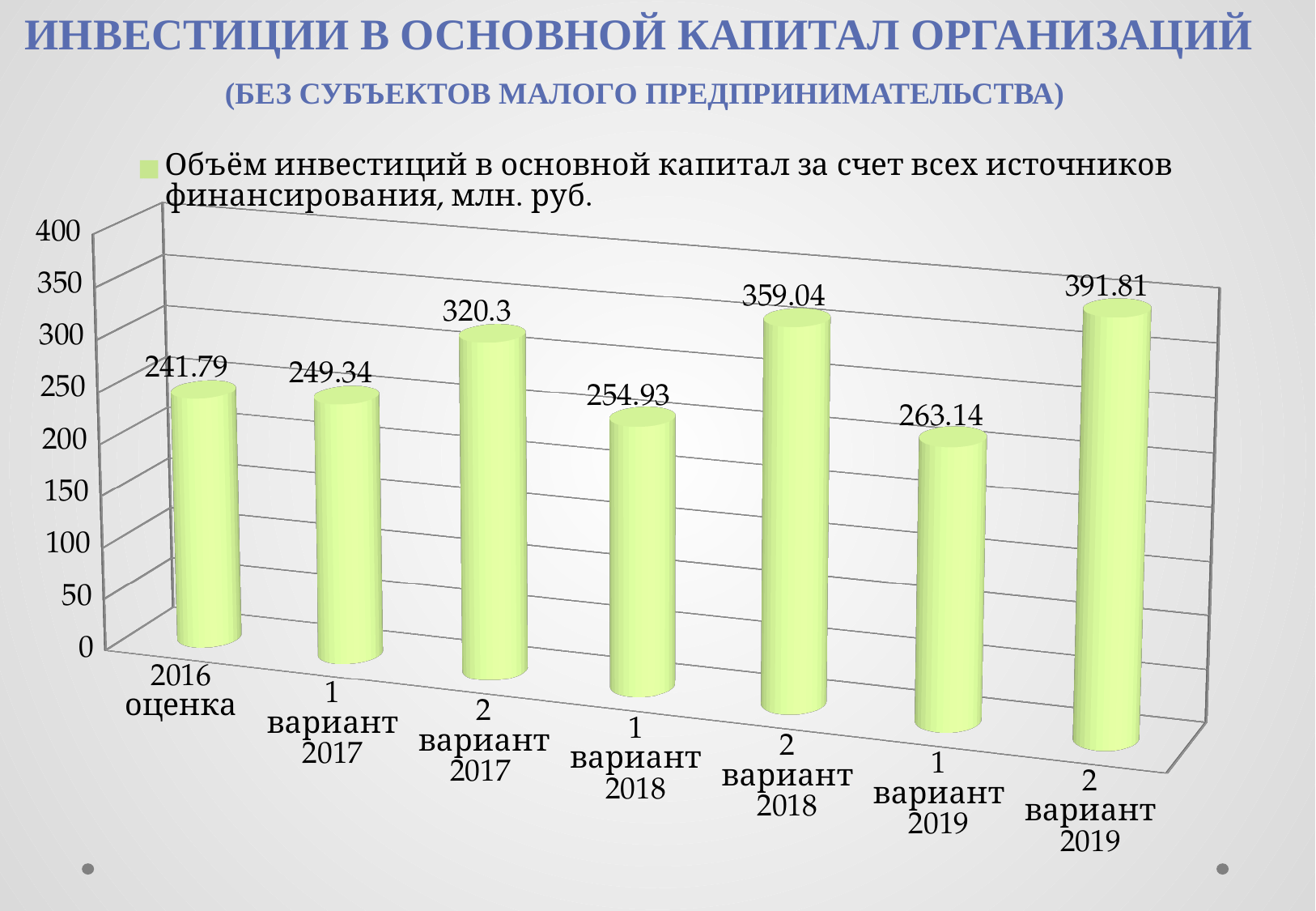

Инвестиции в основной капитал организаций
(без субъектов малого предпринимательства)

[unsupported chart]